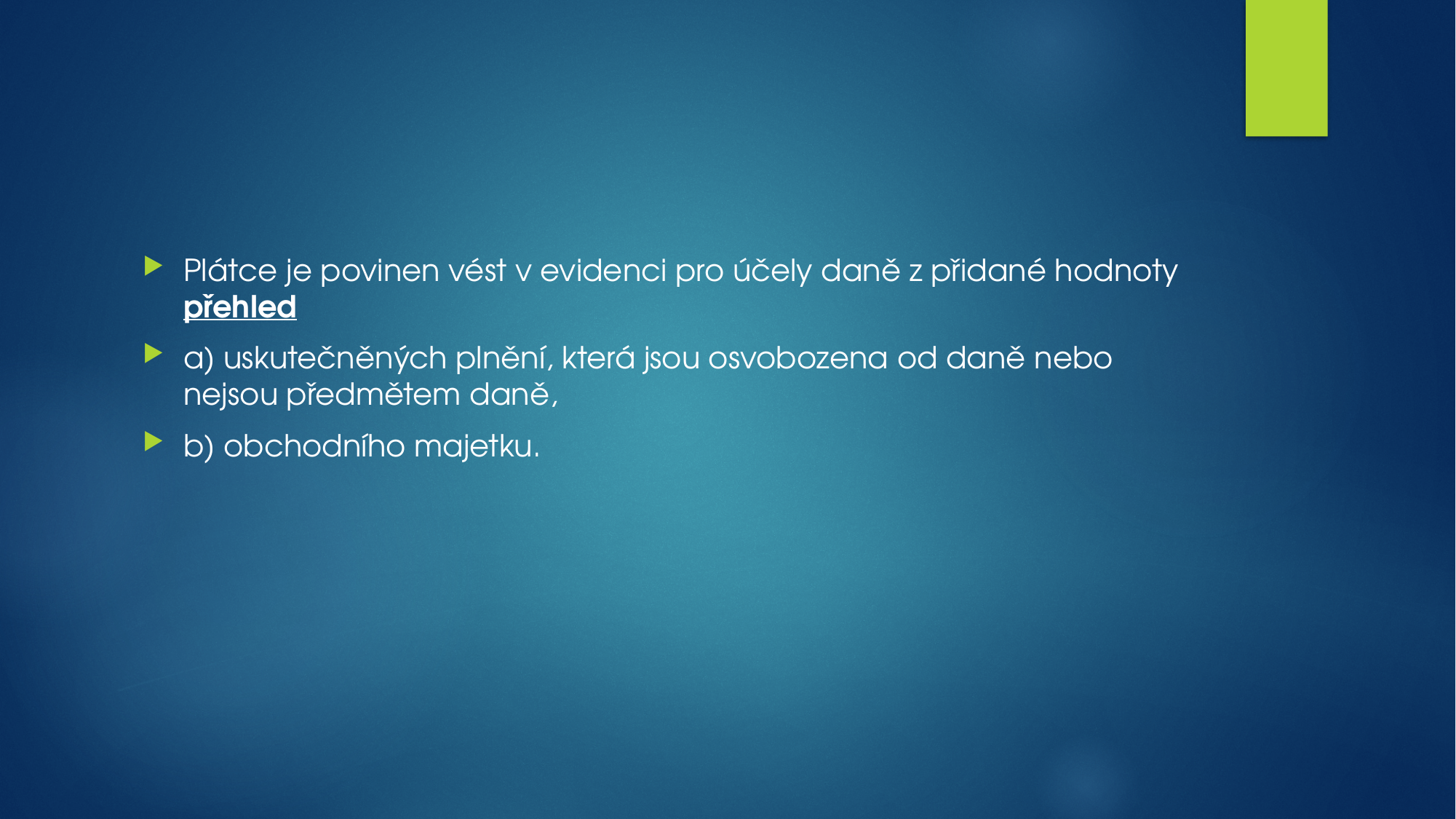

#
Plátce je povinen vést v evidenci pro účely daně z přidané hodnoty přehled
a) uskutečněných plnění, která jsou osvobozena od daně nebo nejsou předmětem daně,
b) obchodního majetku.